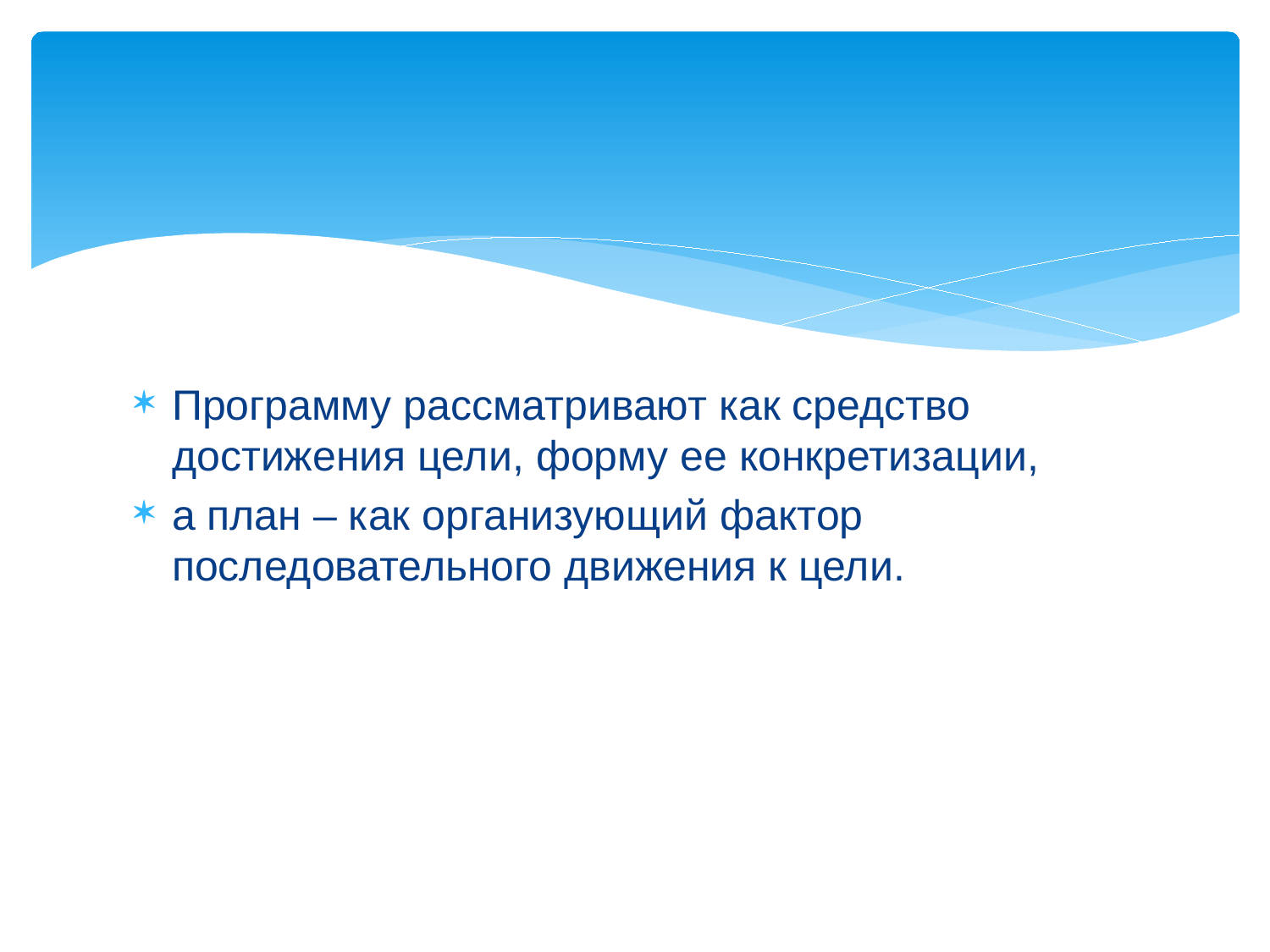

#
Программу рассматривают как средство достижения цели, форму ее конкретизации,
а план – как организующий фактор последовательного движения к цели.